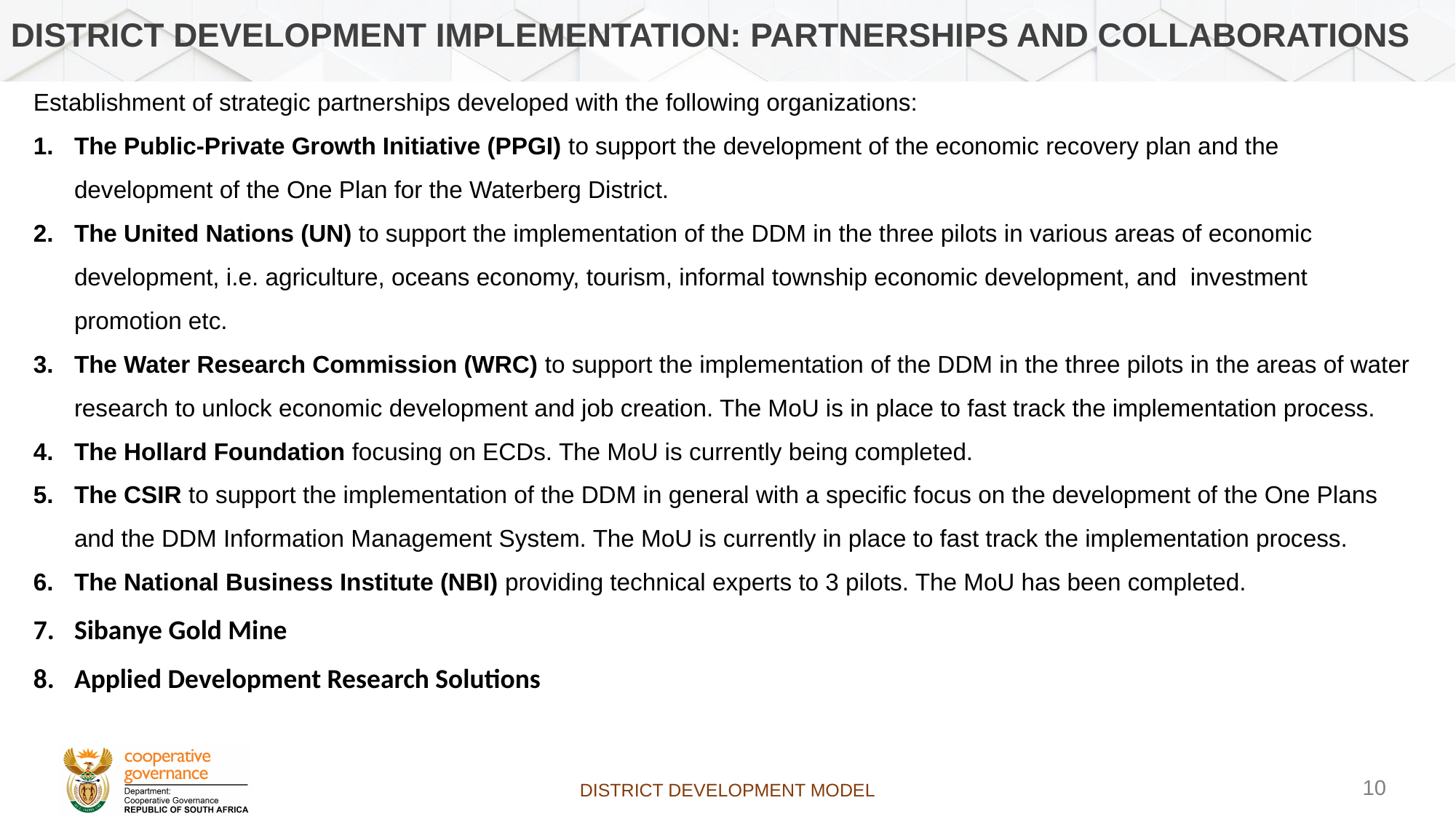

# DISTRICT DEVELOPMENT implementation: Partnerships and collaborations
Establishment of strategic partnerships developed with the following organizations:
The Public-Private Growth Initiative (PPGI) to support the development of the economic recovery plan and the development of the One Plan for the Waterberg District.
The United Nations (UN) to support the implementation of the DDM in the three pilots in various areas of economic development, i.e. agriculture, oceans economy, tourism, informal township economic development, and  investment promotion etc.
The Water Research Commission (WRC) to support the implementation of the DDM in the three pilots in the areas of water research to unlock economic development and job creation. The MoU is in place to fast track the implementation process.
The Hollard Foundation focusing on ECDs. The MoU is currently being completed.
The CSIR to support the implementation of the DDM in general with a specific focus on the development of the One Plans and the DDM Information Management System. The MoU is currently in place to fast track the implementation process.
The National Business Institute (NBI) providing technical experts to 3 pilots. The MoU has been completed.
Sibanye Gold Mine
Applied Development Research Solutions